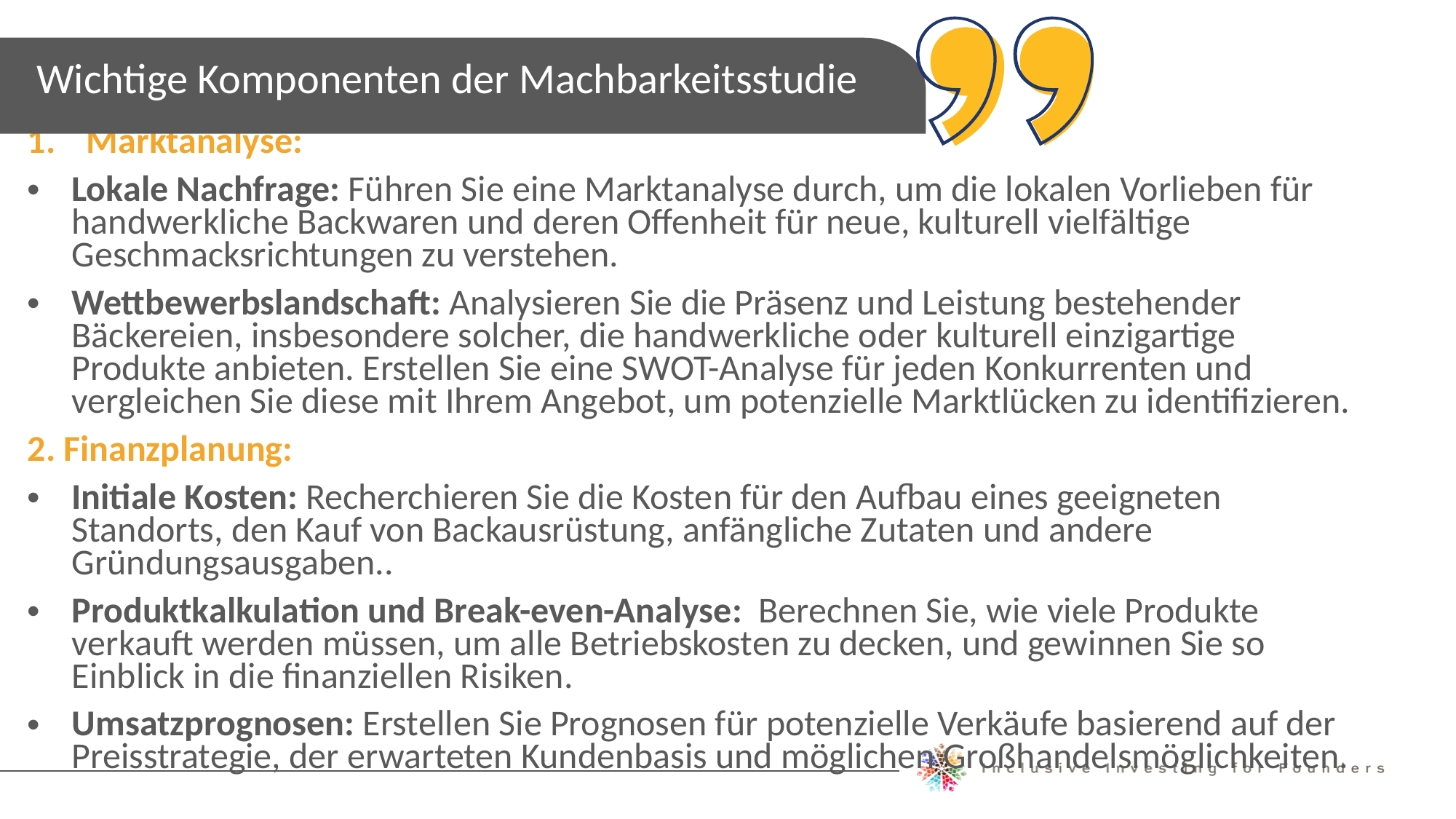

Wichtige Komponenten der Machbarkeitsstudie
Marktanalyse:
Lokale Nachfrage: Führen Sie eine Marktanalyse durch, um die lokalen Vorlieben für handwerkliche Backwaren und deren Offenheit für neue, kulturell vielfältige Geschmacksrichtungen zu verstehen.
Wettbewerbslandschaft: Analysieren Sie die Präsenz und Leistung bestehender Bäckereien, insbesondere solcher, die handwerkliche oder kulturell einzigartige Produkte anbieten. Erstellen Sie eine SWOT-Analyse für jeden Konkurrenten und vergleichen Sie diese mit Ihrem Angebot, um potenzielle Marktlücken zu identifizieren.
2. Finanzplanung:
Initiale Kosten: Recherchieren Sie die Kosten für den Aufbau eines geeigneten Standorts, den Kauf von Backausrüstung, anfängliche Zutaten und andere Gründungsausgaben..
Produktkalkulation und Break-even-Analyse:  Berechnen Sie, wie viele Produkte verkauft werden müssen, um alle Betriebskosten zu decken, und gewinnen Sie so Einblick in die finanziellen Risiken.
Umsatzprognosen: Erstellen Sie Prognosen für potenzielle Verkäufe basierend auf der Preisstrategie, der erwarteten Kundenbasis und möglichen Großhandelsmöglichkeiten.
Michele Ruiz